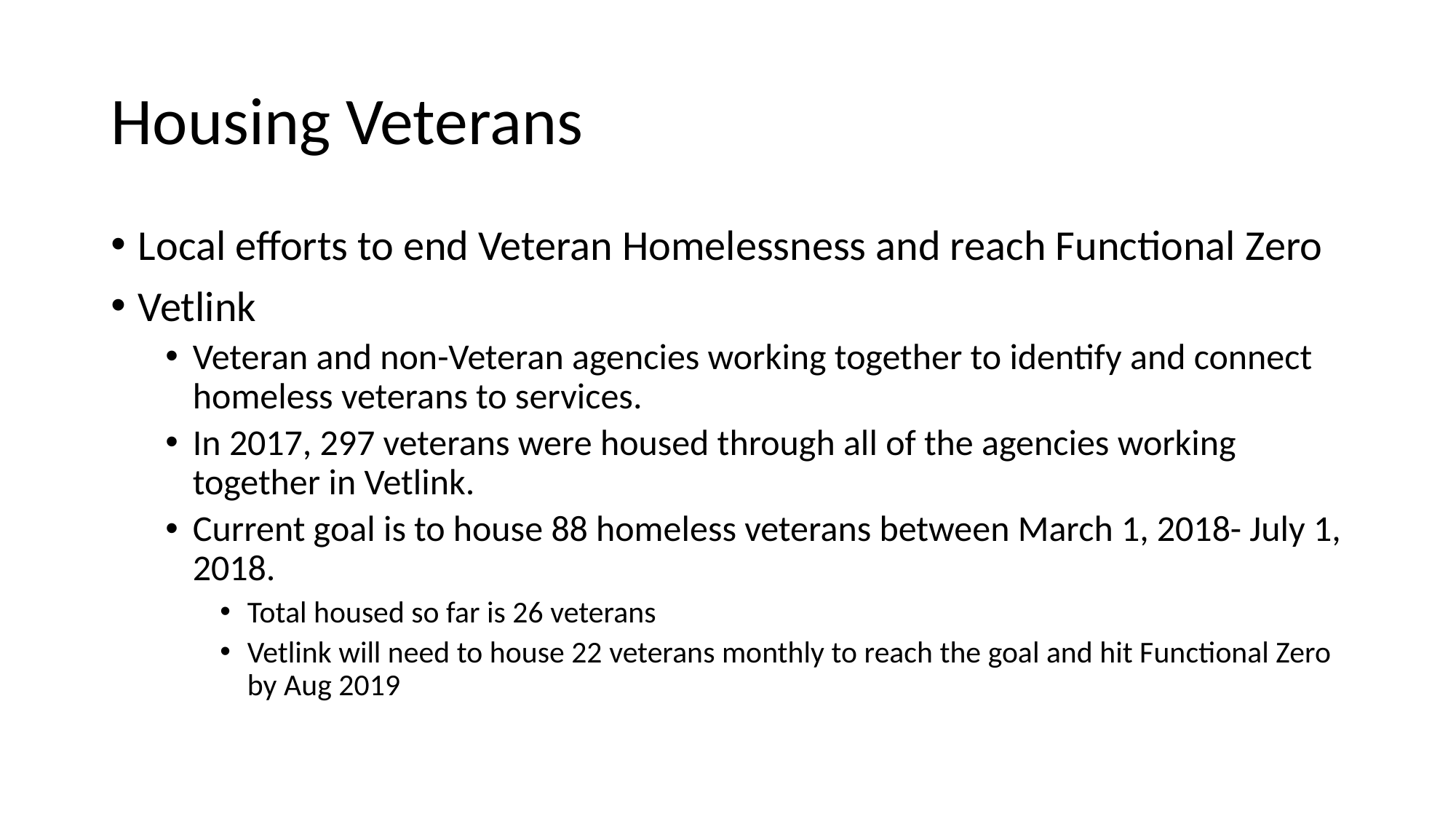

# Housing Veterans
Local efforts to end Veteran Homelessness and reach Functional Zero
Vetlink
Veteran and non-Veteran agencies working together to identify and connect homeless veterans to services.
In 2017, 297 veterans were housed through all of the agencies working together in Vetlink.
Current goal is to house 88 homeless veterans between March 1, 2018- July 1, 2018.
Total housed so far is 26 veterans
Vetlink will need to house 22 veterans monthly to reach the goal and hit Functional Zero by Aug 2019